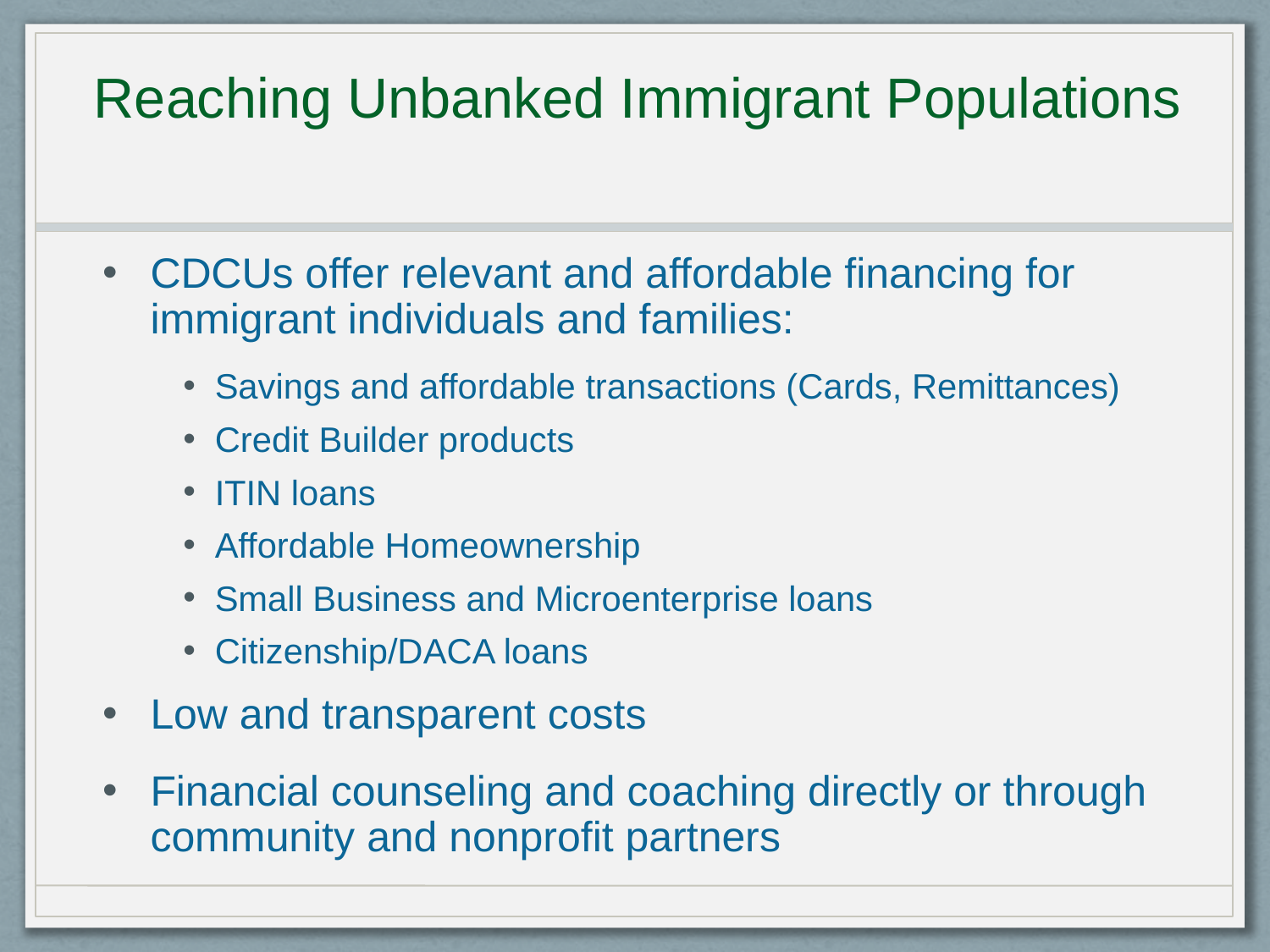

Reaching Unbanked Immigrant Populations
CDCUs offer relevant and affordable financing for immigrant individuals and families:
Savings and affordable transactions (Cards, Remittances)
Credit Builder products
ITIN loans
Affordable Homeownership
Small Business and Microenterprise loans
Citizenship/DACA loans
Low and transparent costs
Financial counseling and coaching directly or through community and nonprofit partners